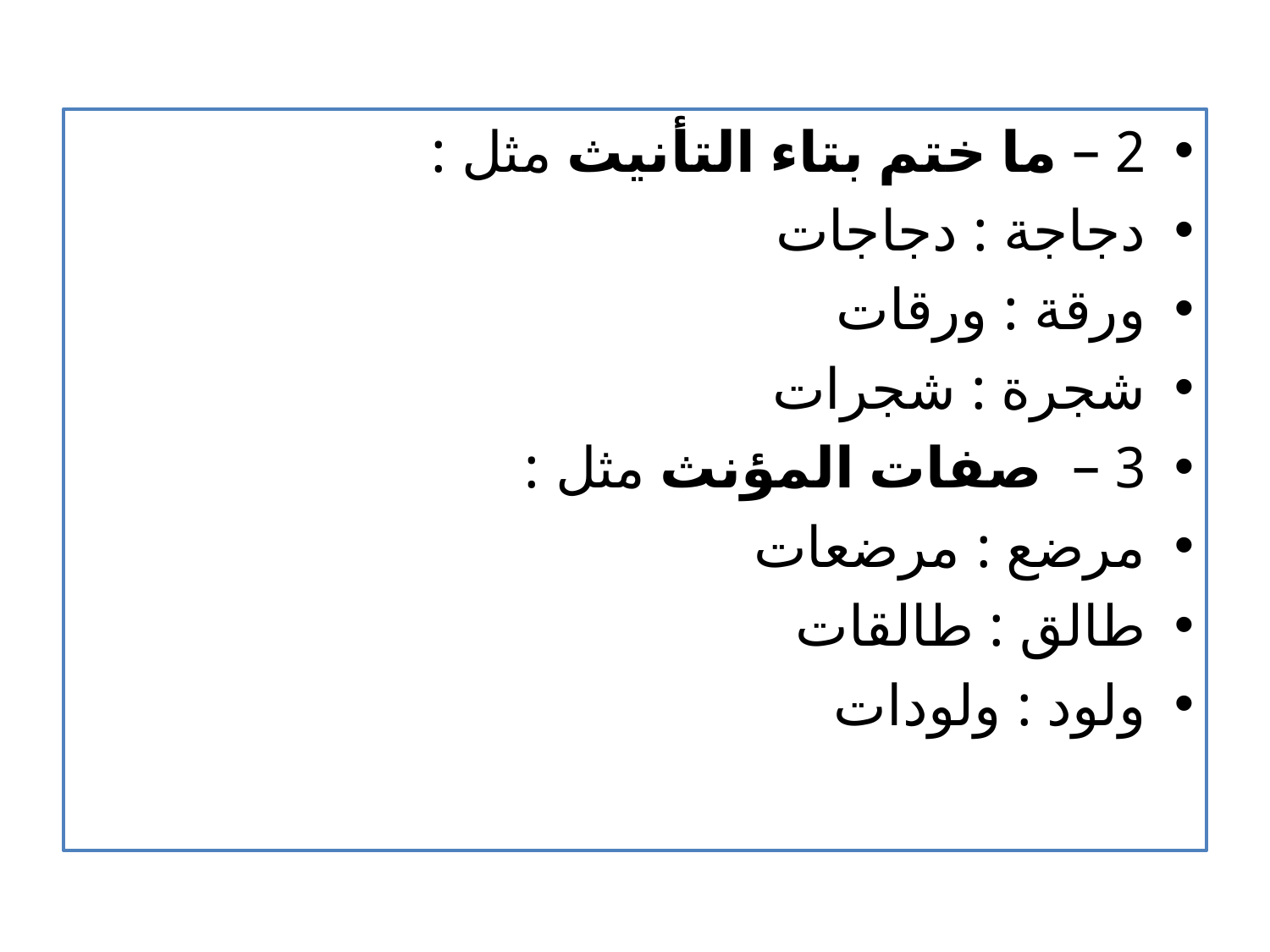

2 – ما ختم بتاء التأنيث مثل :
دجاجة : دجاجات
ورقة : ورقات
شجرة : شجرات
3 –  صفات المؤنث مثل :
مرضع : مرضعات
طالق : طالقات
ولود : ولودات